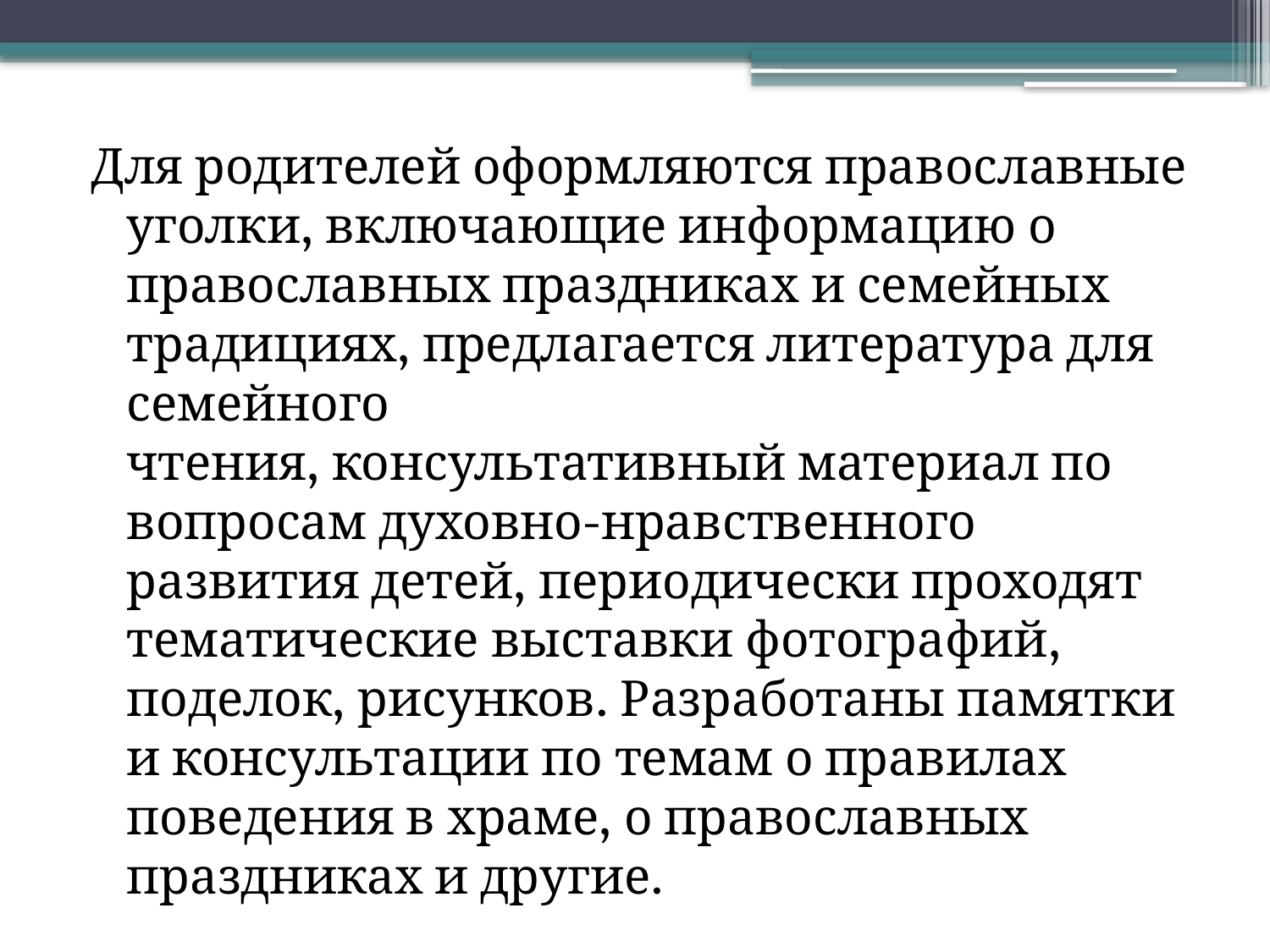

Для родителей оформляются православные уголки, включающие информацию о православных праздниках и семейных традициях, предлагается литература для семейного чтения, консультативный материал по вопросам духовно-нравственного развития детей, периодически проходят тематические выставки фотографий, поделок, рисунков. Разработаны памятки и консультации по темам о правилах поведения в храме, о православных праздниках и другие.